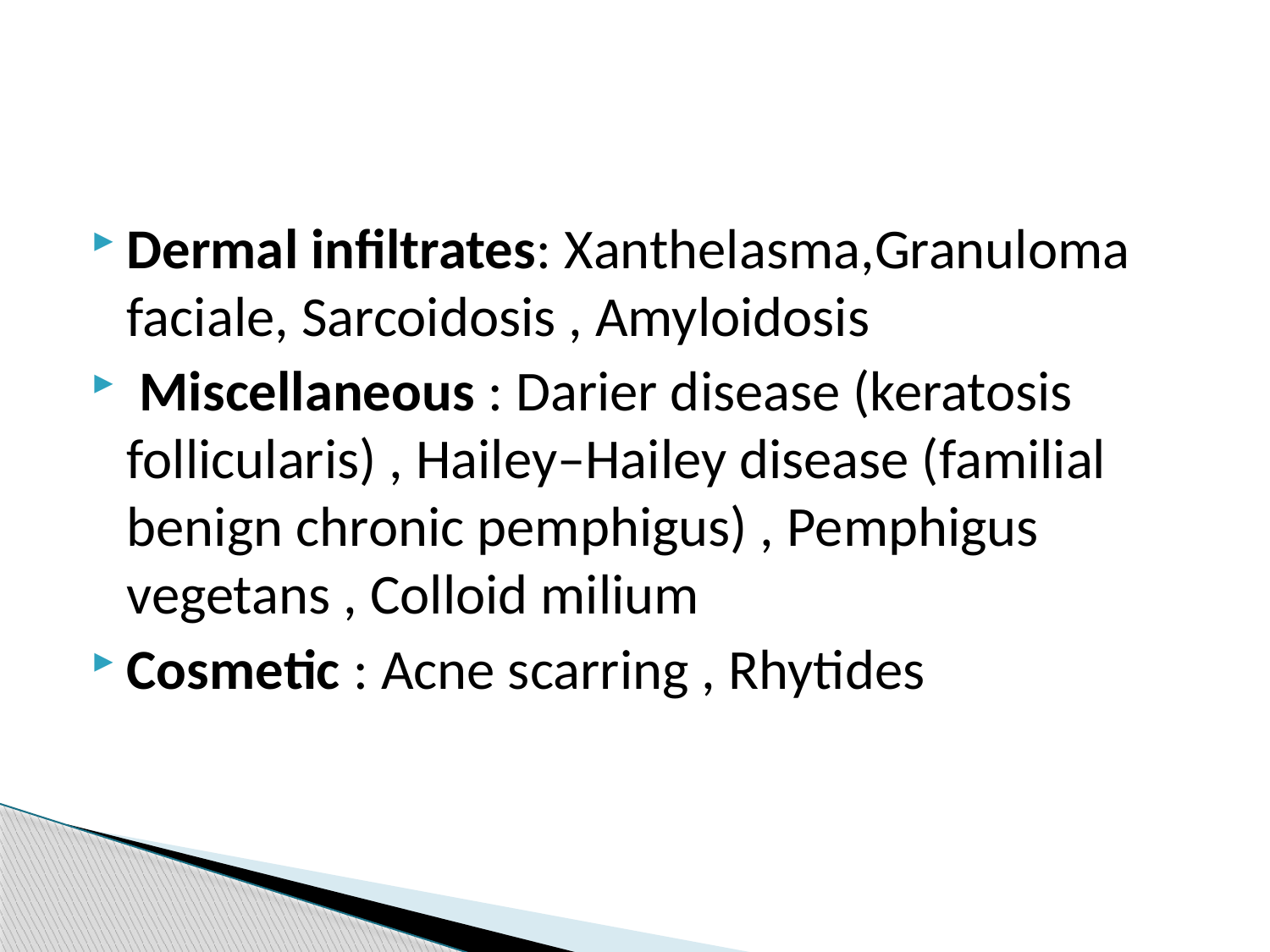

#
Dermal infiltrates: Xanthelasma,Granuloma faciale, Sarcoidosis , Amyloidosis
 Miscellaneous : Darier disease (keratosis follicularis) , Hailey–Hailey disease (familial benign chronic pemphigus) , Pemphigus vegetans , Colloid milium
Cosmetic : Acne scarring , Rhytides